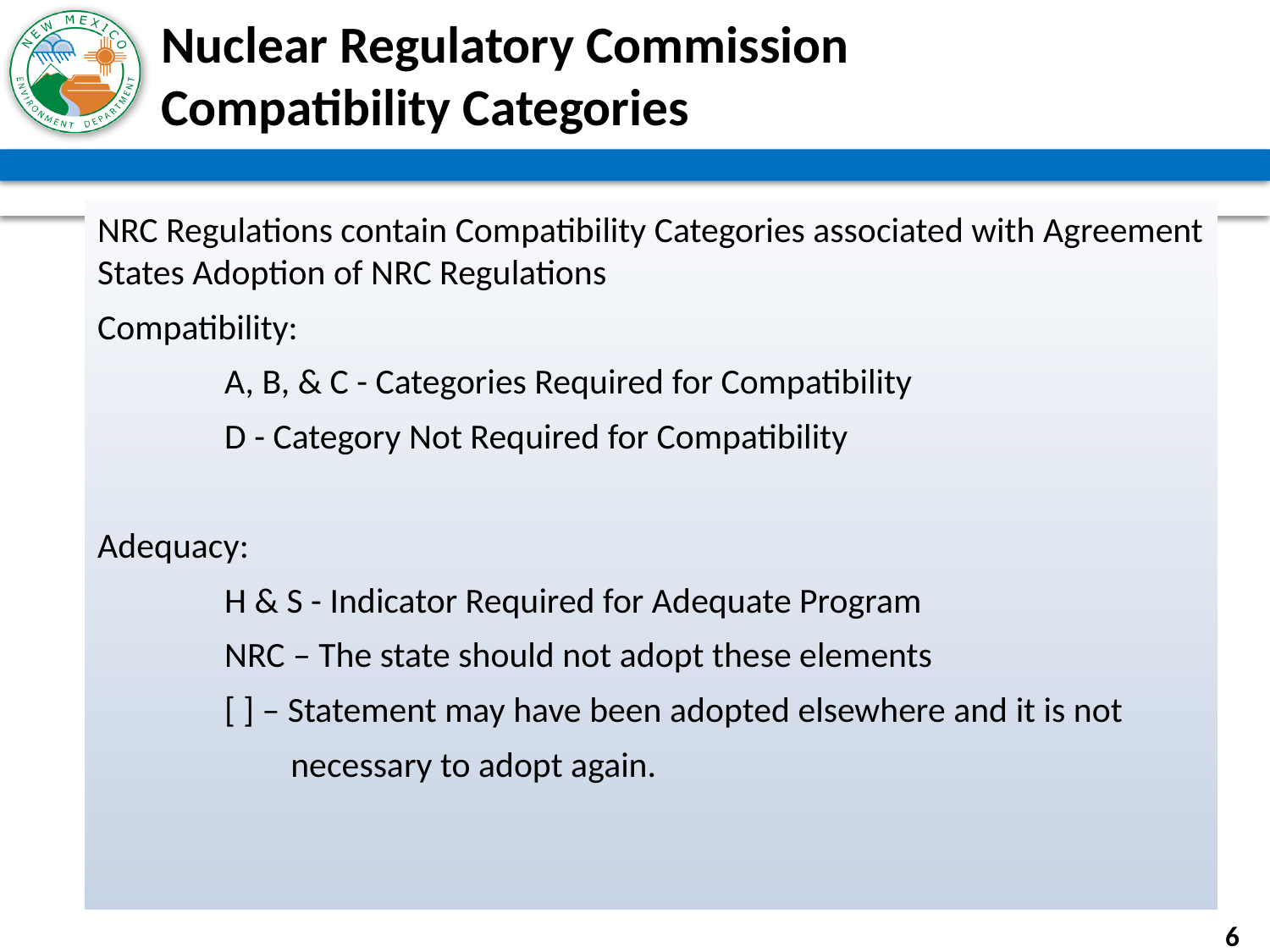

# Nuclear Regulatory Commission Compatibility Categories
NRC Regulations contain Compatibility Categories associated with Agreement States Adoption of NRC Regulations
Compatibility:
	A, B, & C - Categories Required for Compatibility
	D - Category Not Required for Compatibility

Adequacy:
	H & S - Indicator Required for Adequate Program
	NRC – The state should not adopt these elements
	[ ] – Statement may have been adopted elsewhere and it is not
                        necessary to adopt again.

6